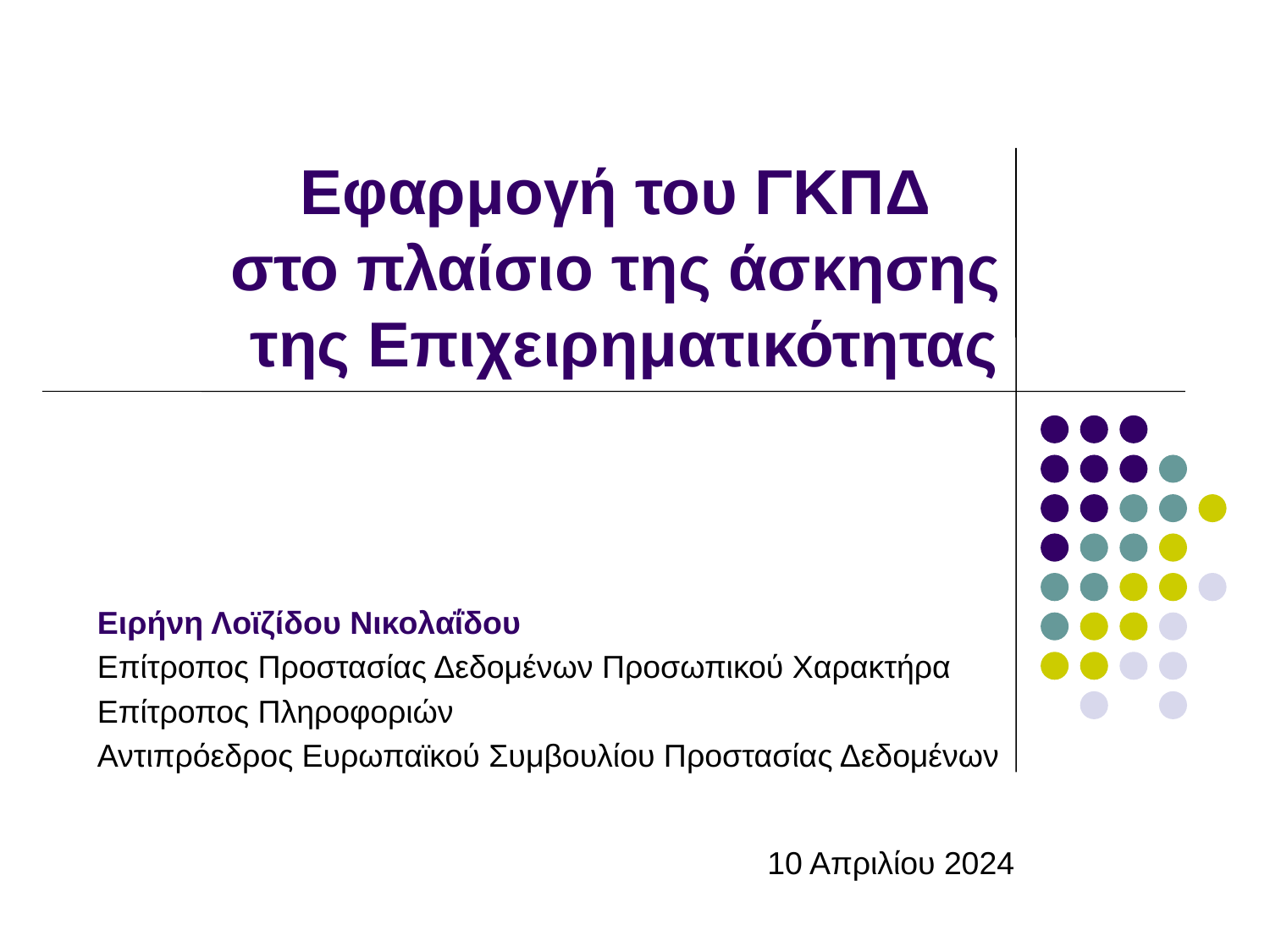

# Εφαρμογή του ΓΚΠΔ στο πλαίσιο της άσκησης της Επιχειρηματικότητας
Ειρήνη Λοϊζίδου Νικολαΐδου
Επίτροπος Προστασίας Δεδομένων Προσωπικού Χαρακτήρα
Επίτροπος Πληροφοριών
Αντιπρόεδρος Ευρωπαϊκού Συμβουλίου Προστασίας Δεδομένων
10 Απριλίου 2024